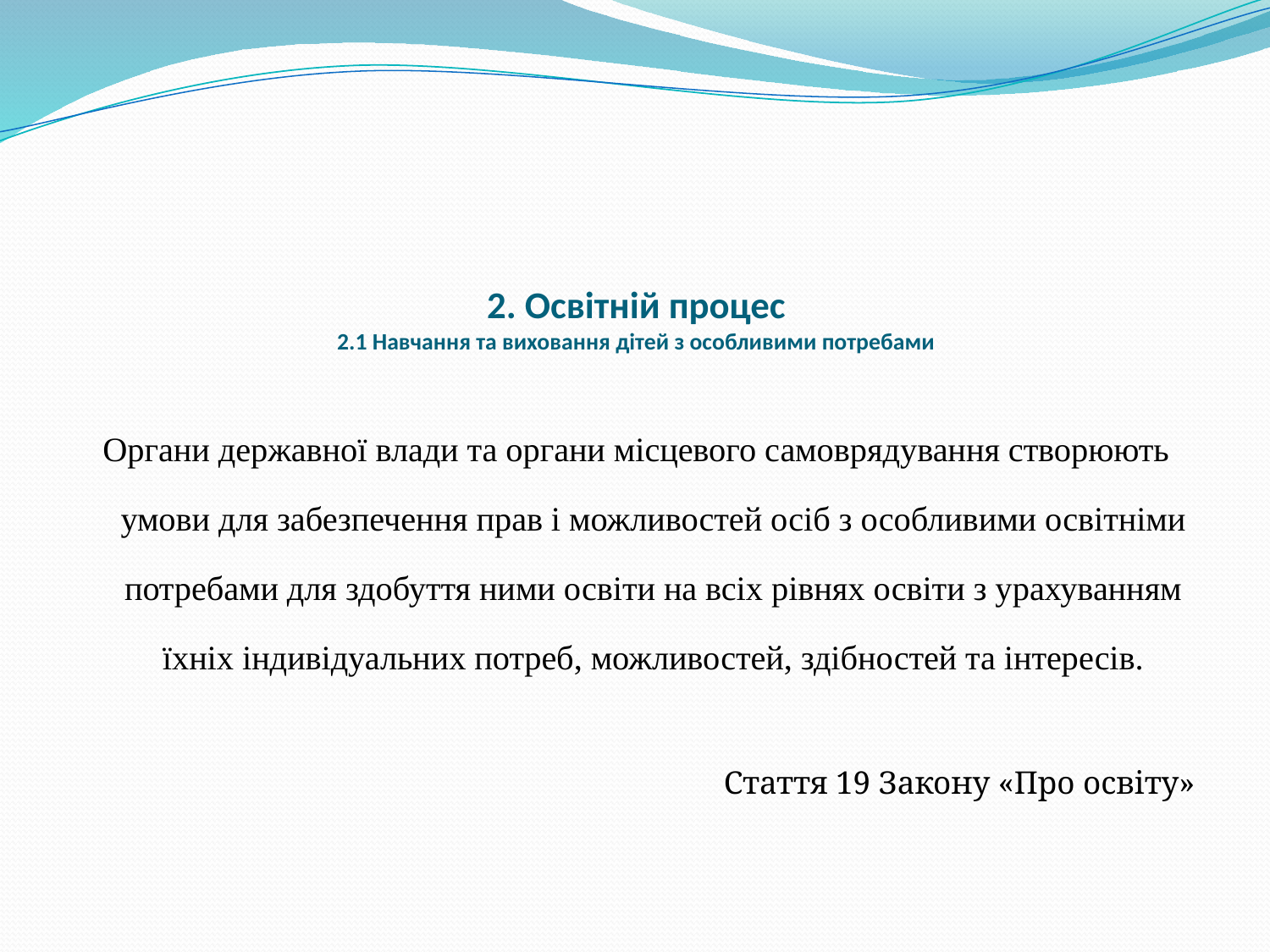

# 2. Освітній процес 2.1 Навчання та виховання дітей з особливими потребами

Органи державної влади та органи місцевого самоврядування створюють умови для забезпечення прав і можливостей осіб з особливими освітніми потребами для здобуття ними освіти на всіх рівнях освіти з урахуванням їхніх індивідуальних потреб, можливостей, здібностей та інтересів.

Стаття 19 Закону «Про освіту»